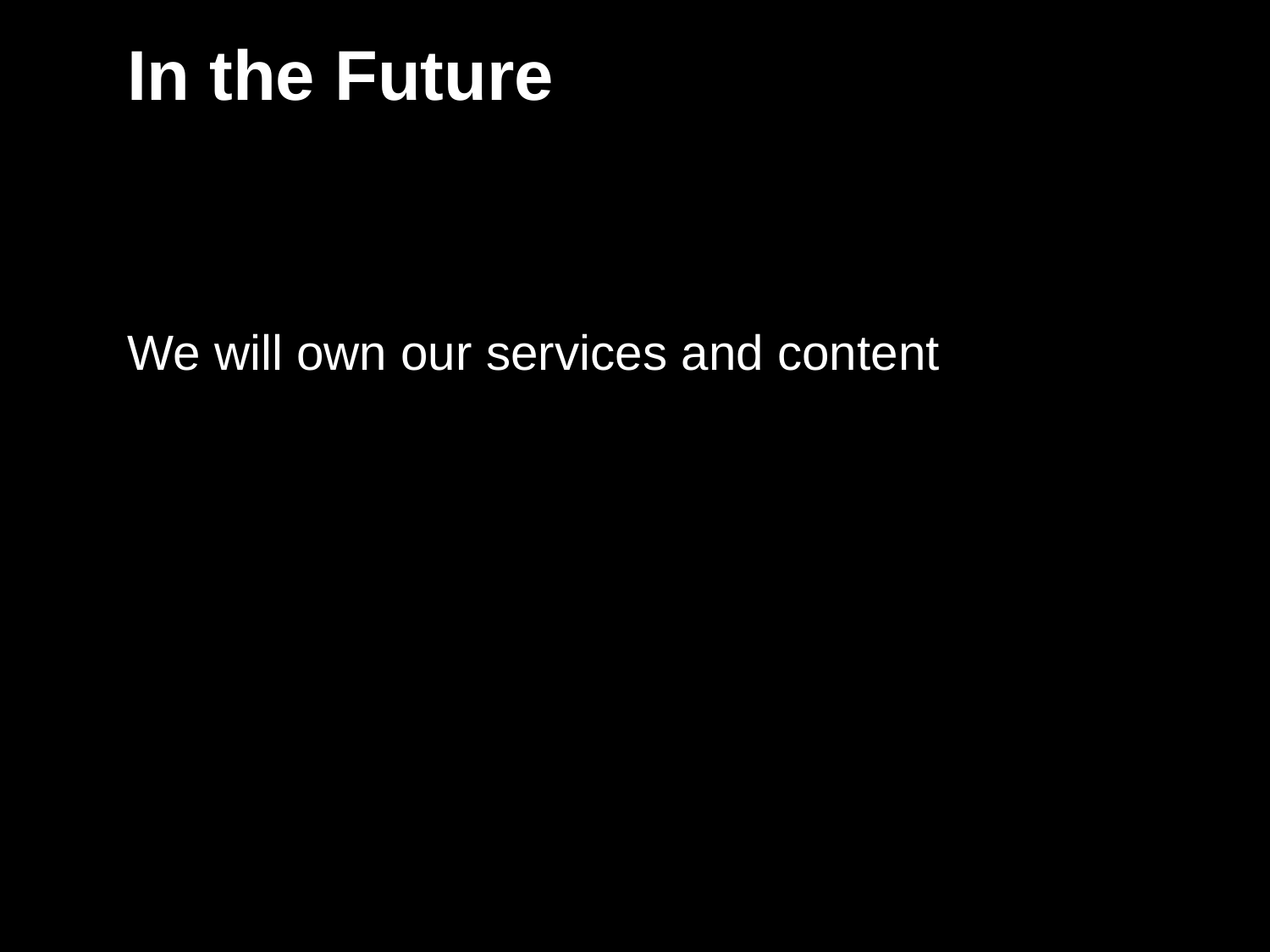

# In the Future
We will own our services and content
6